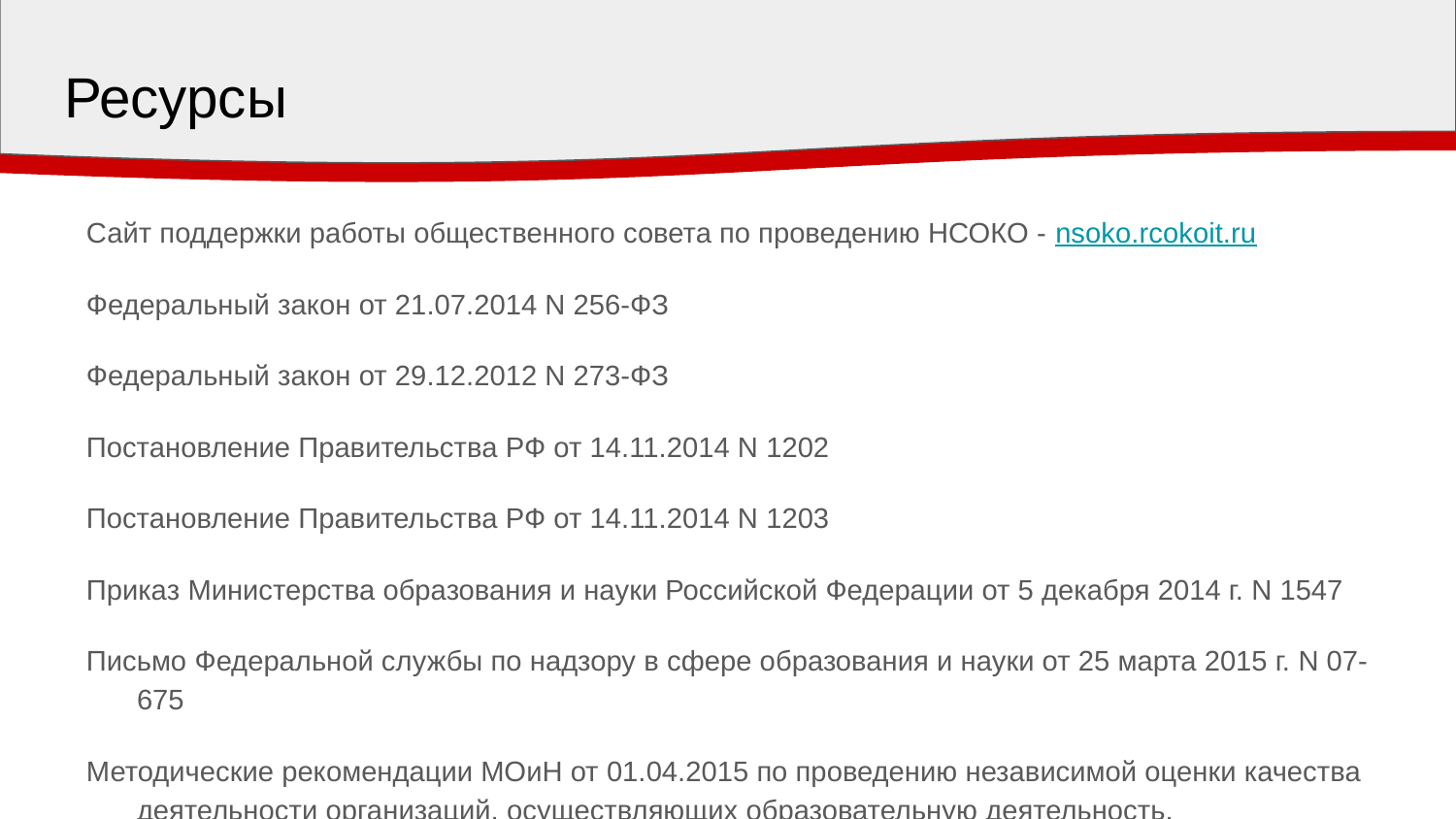

# Ресурсы
Сайт поддержки работы общественного совета по проведению НСОКО - nsoko.rcokoit.ru
Федеральный закон от 21.07.2014 N 256-ФЗ
Федеральный закон от 29.12.2012 N 273-ФЗ
Постановление Правительства РФ от 14.11.2014 N 1202
Постановление Правительства РФ от 14.11.2014 N 1203
Приказ Министерства образования и науки Российской Федерации от 5 декабря 2014 г. N 1547
Письмо Федеральной службы по надзору в сфере образования и науки от 25 марта 2015 г. N 07-675
Методические рекомендации МОиН от 01.04.2015 по проведению независимой оценки качества деятельности организаций, осуществляющих образовательную деятельность.
Письмо Министерства труда и социальной защиты Российской Федерации от 26 сентября 2014 г. N 11-3/10/П-5546
Распоряжение КО СПб от 11.03.2015 № 959-р